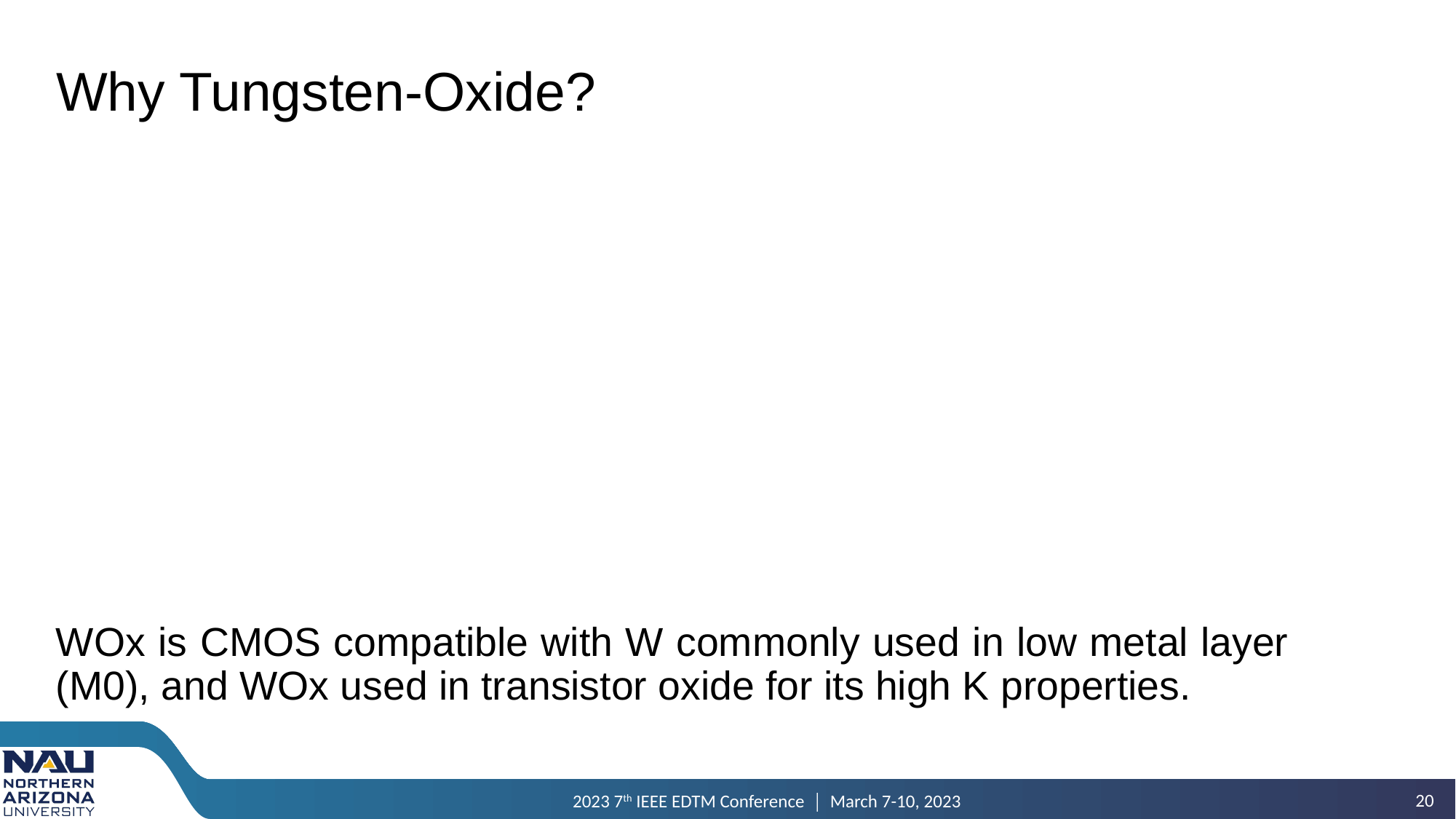

Why Tungsten-Oxide?
WOx is CMOS compatible with W commonly used in low metal layer (M0), and WOx used in transistor oxide for its high K properties.
2023 7th IEEE EDTM Conference  │  March 7-10, 2023
20